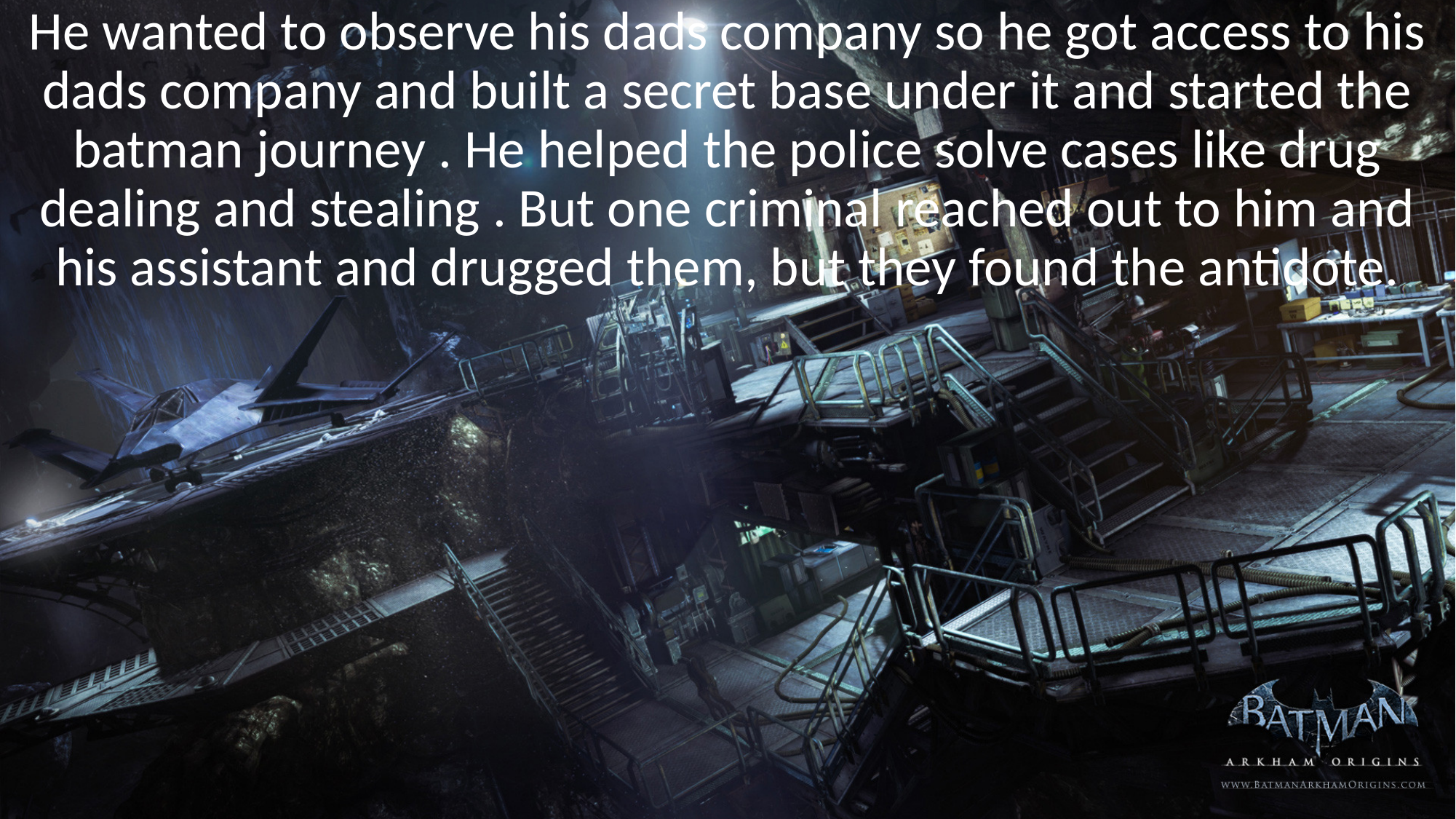

# .
He wanted to observe his dads company so he got access to his dads company and built a secret base under it and started the batman journey . He helped the police solve cases like drug dealing and stealing . But one criminal reached out to him and his assistant and drugged them, but they found the antidote.